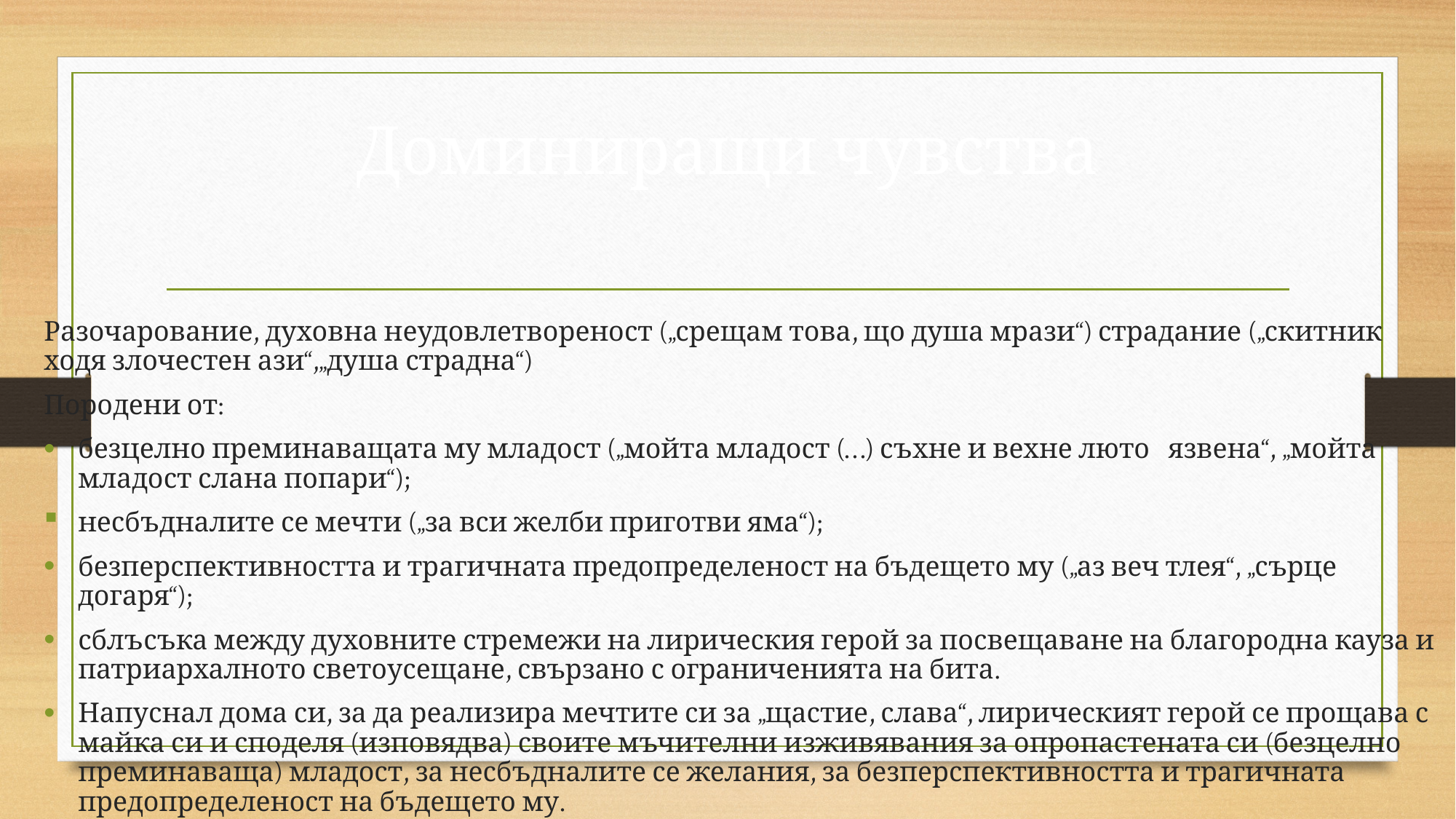

# Доминиращи чувства
Разочарование, духовна неудовлетвореност („срещам това, що душа мрази“) страдание („скитник ходя злочестен ази“,„душа страдна“)
Породени от:
безцелно преминаващата му младост („мойта младост (…) съхне и вехне люто   язвена“, „мойта младост слана попари“);
несбъдналите се мечти („за вси желби приготви яма“);
безперспективността и трагичната предопределеност на бъдещето му („аз веч тлея“, „сърце догаря“);
сблъсъка между духовните стремежи на лирическия герой за посвещаване на благородна кауза и патриархалното светоусещане, свързано с ограниченията на бита.
Напуснал дома си, за да реализира мечтите си за „щастие, слава“, лирическият герой се прощава с майка си и споделя (изповядва) своите мъчителни изживявания за опропастената си (безцелно преминаваща) младост, за несбъдналите се желания, за безперспективността и трагичната предопределеност на бъдещето му.